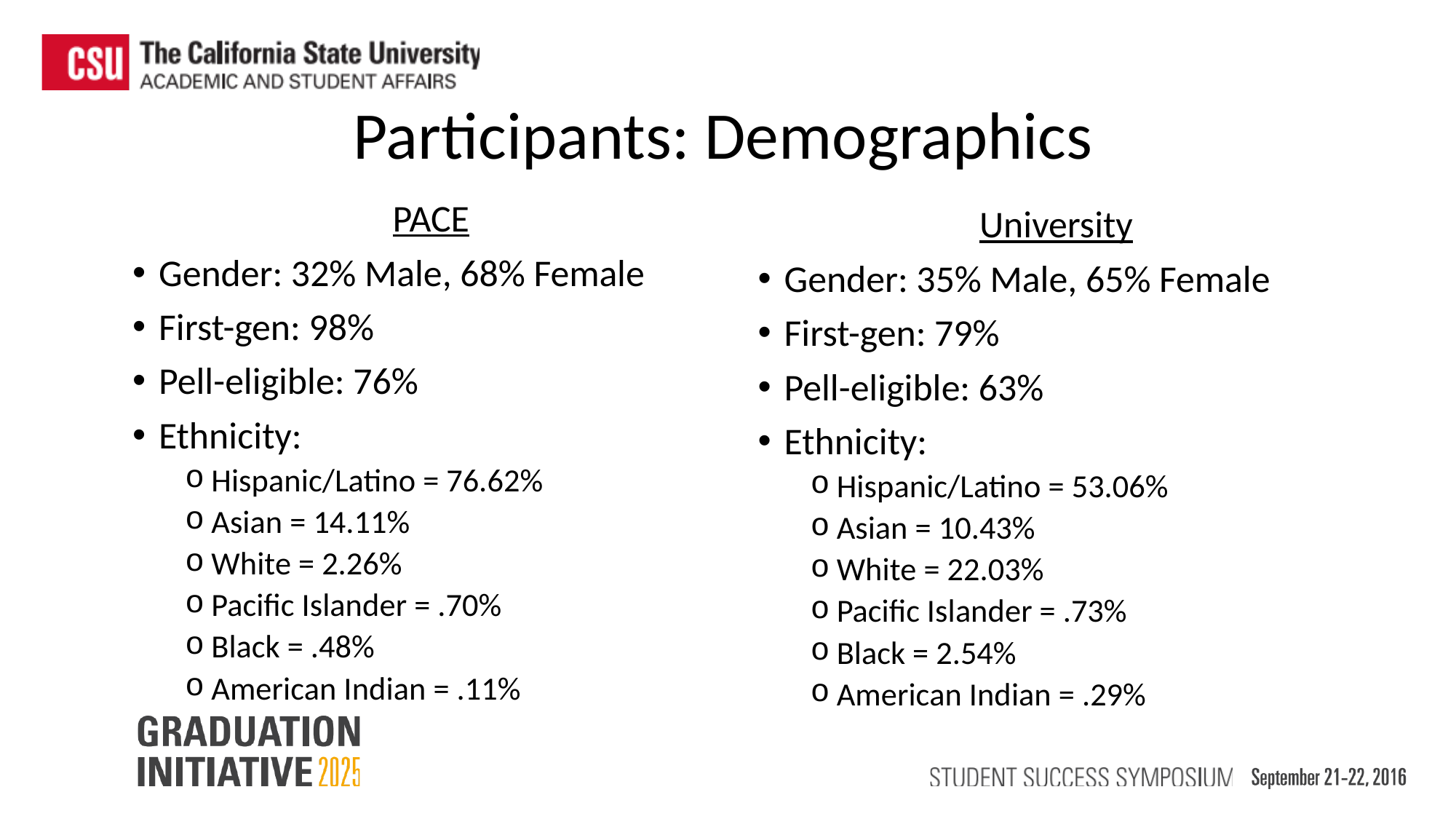

Participants: Demographics
PACE
Gender: 32% Male, 68% Female
First-gen: 98%
Pell-eligible: 76%
Ethnicity:
Hispanic/Latino = 76.62%
Asian = 14.11%
White = 2.26%
Pacific Islander = .70%
Black = .48%
American Indian = .11%

University
Gender: 35% Male, 65% Female
First-gen: 79%
Pell-eligible: 63%
Ethnicity:
Hispanic/Latino = 53.06%
Asian = 10.43%
White = 22.03%
Pacific Islander = .73%
Black = 2.54%
American Indian = .29%